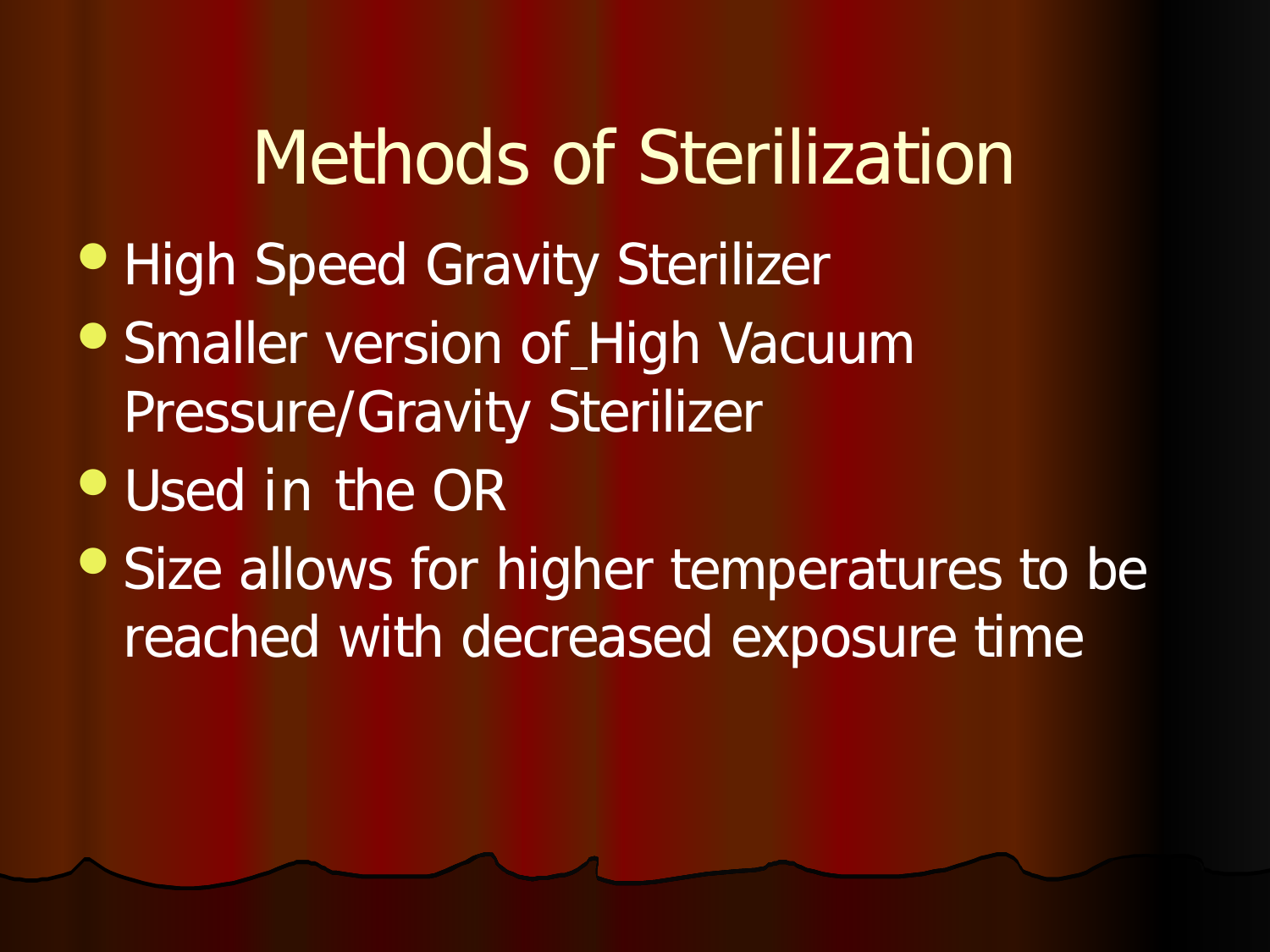

# Methods of Sterilization
High Speed Gravity Sterilizer
Smaller version of High Vacuum Pressure/Gravity Sterilizer
Used in the OR
Size allows for higher temperatures to be reached with decreased exposure time